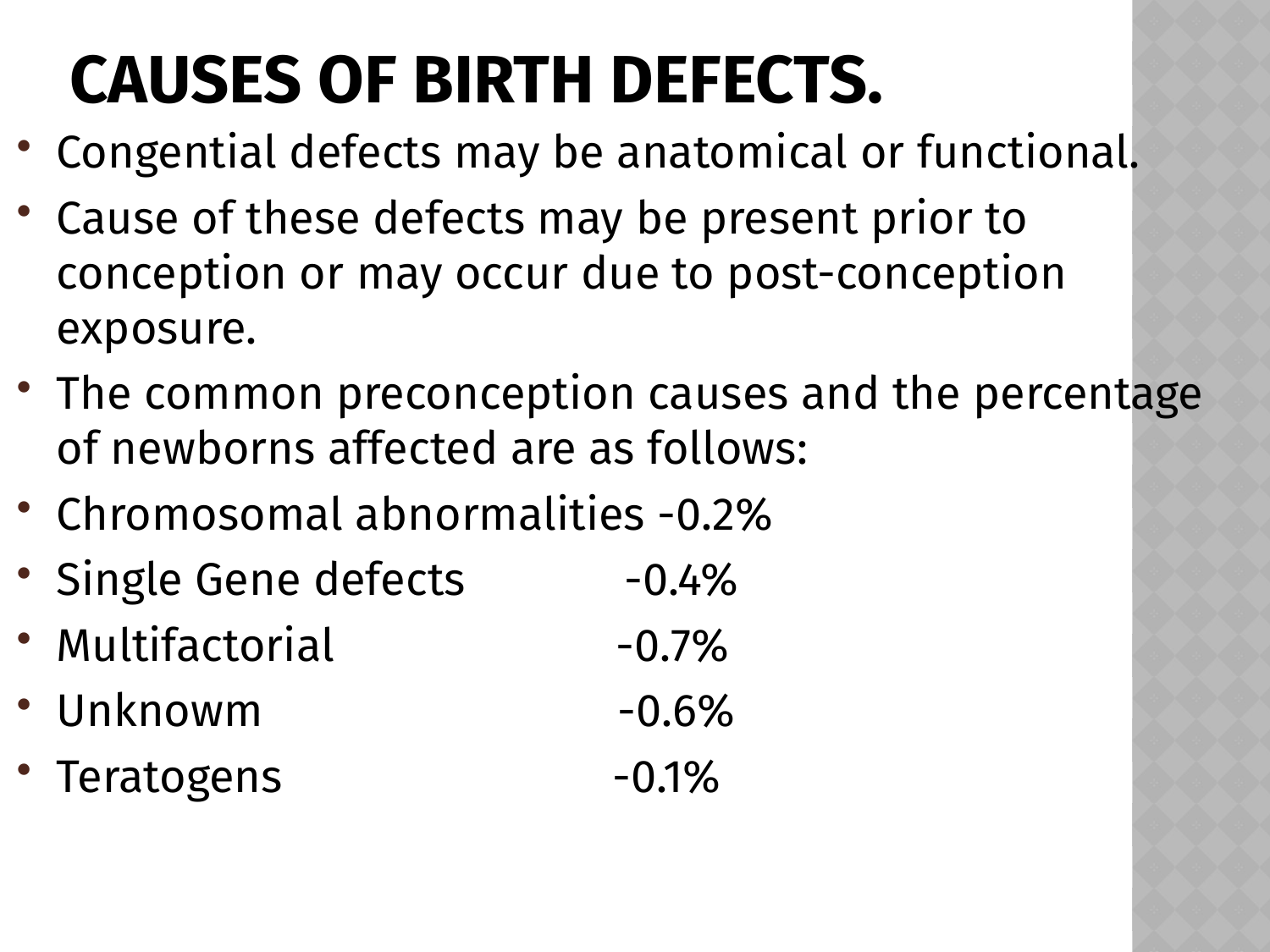

# Causes of birth defects.
Congential defects may be anatomical or functional.
Cause of these defects may be present prior to conception or may occur due to post-conception exposure.
The common preconception causes and the percentage of newborns affected are as follows:
Chromosomal abnormalities -0.2%
Single Gene defects             -0.4%
Multifactorial                       -0.7%
Unknowm                             -0.6%
Teratogens                           -0.1%